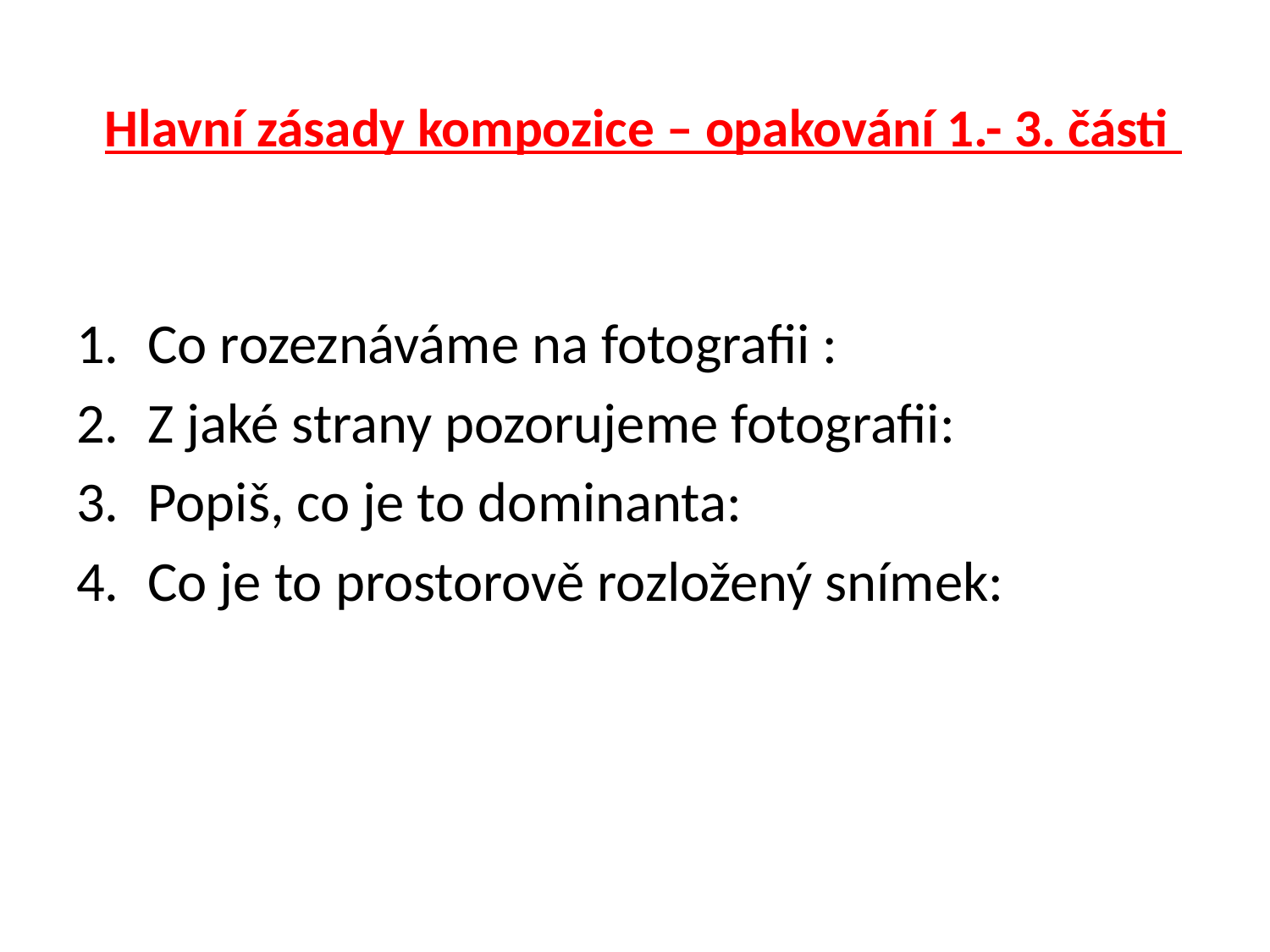

# Hlavní zásady kompozice – opakování 1.- 3. části

Co rozeznáváme na fotografii :
Z jaké strany pozorujeme fotografii:
Popiš, co je to dominanta:
Co je to prostorově rozložený snímek: